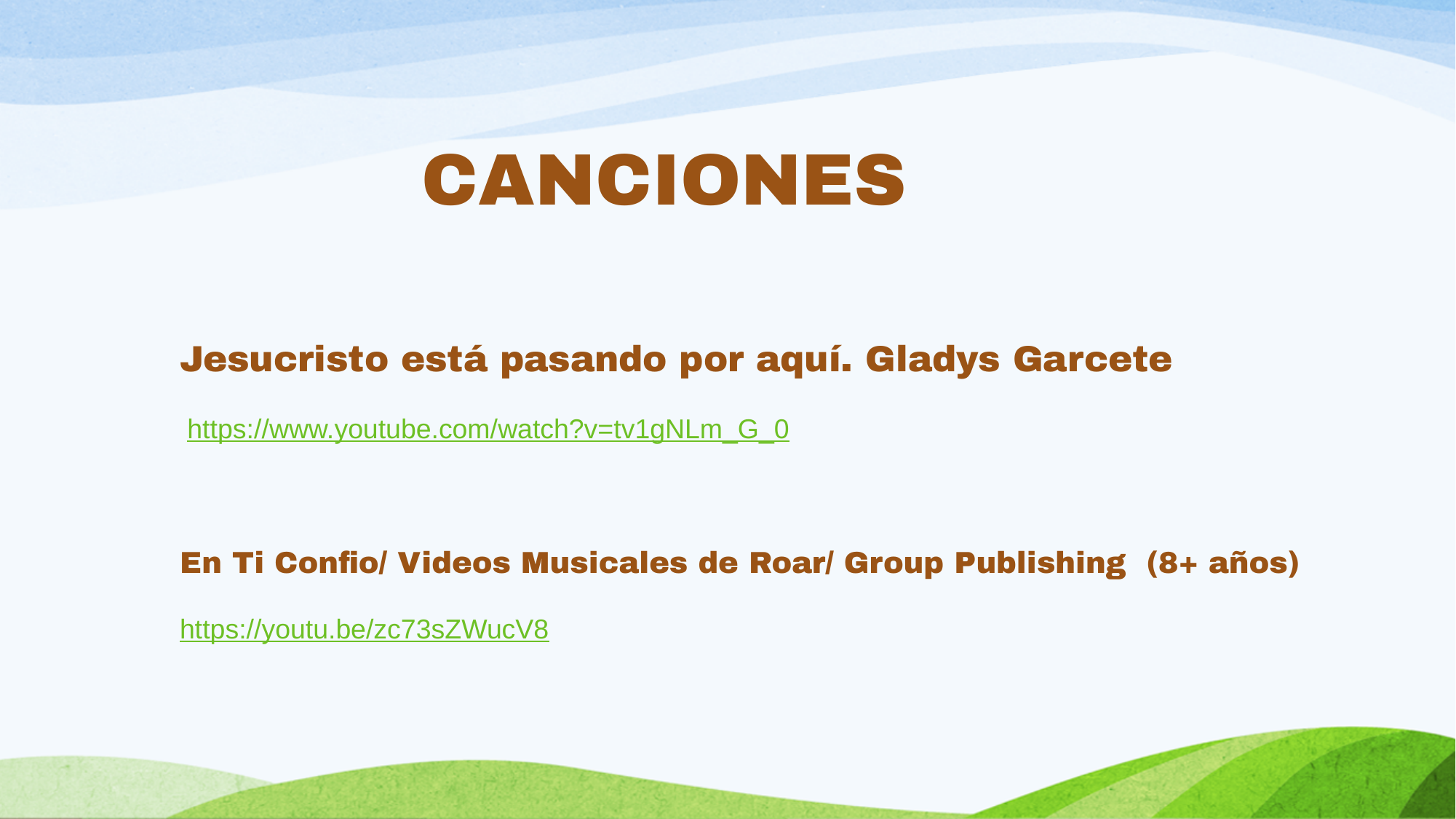

CANCIONES
Jesucristo está pasando por aquí. Gladys Garcete

 https://www.youtube.com/watch?v=tv1gNLm_G_0

En Ti Confio/ Videos Musicales de Roar/ Group Publishing  (8+ años)

https://youtu.be/zc73sZWucV8